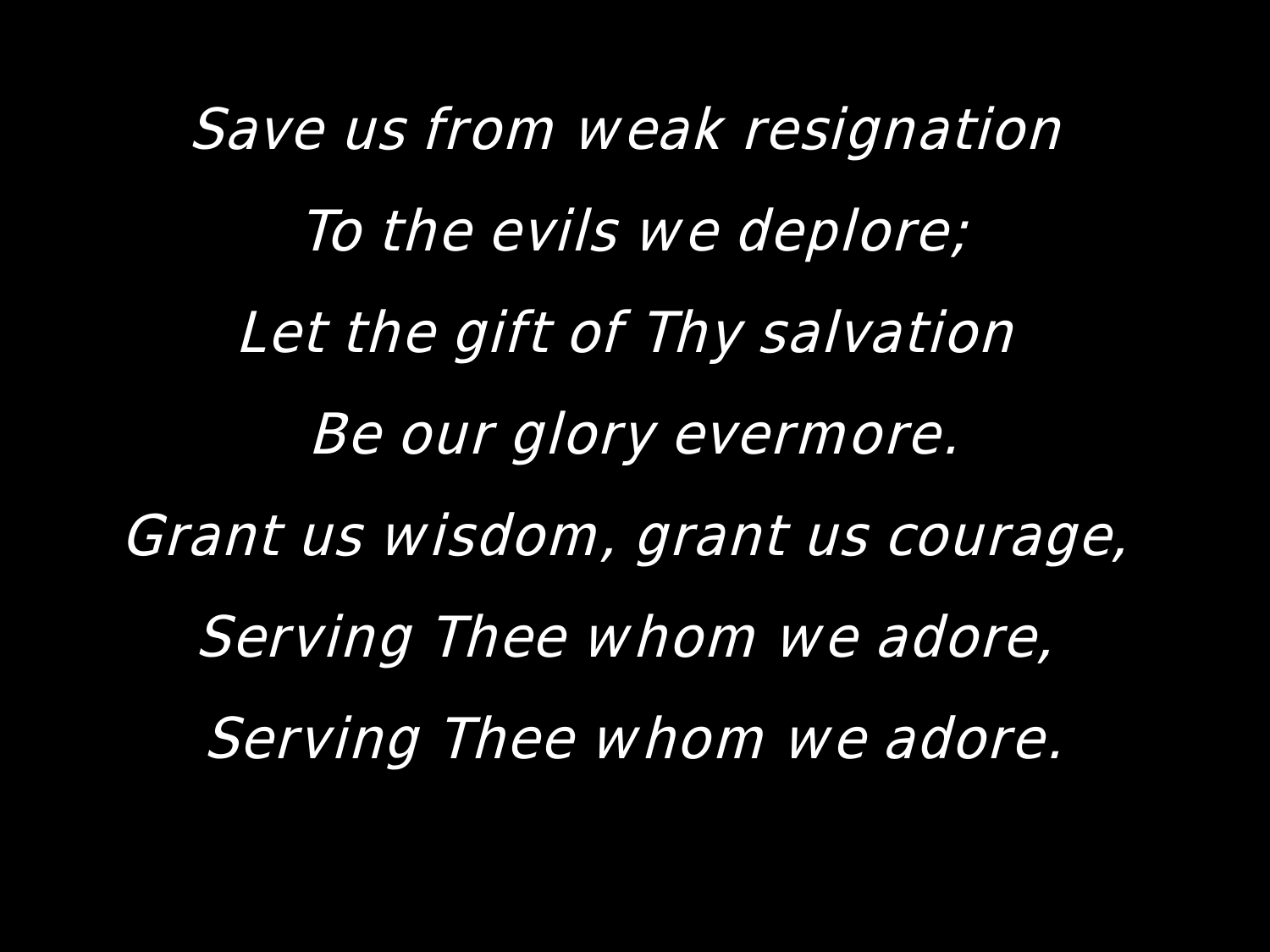

Save us from weak resignation
To the evils we deplore;
Let the gift of Thy salvation
Be our glory evermore.
Grant us wisdom, grant us courage,
Serving Thee whom we adore,
Serving Thee whom we adore.